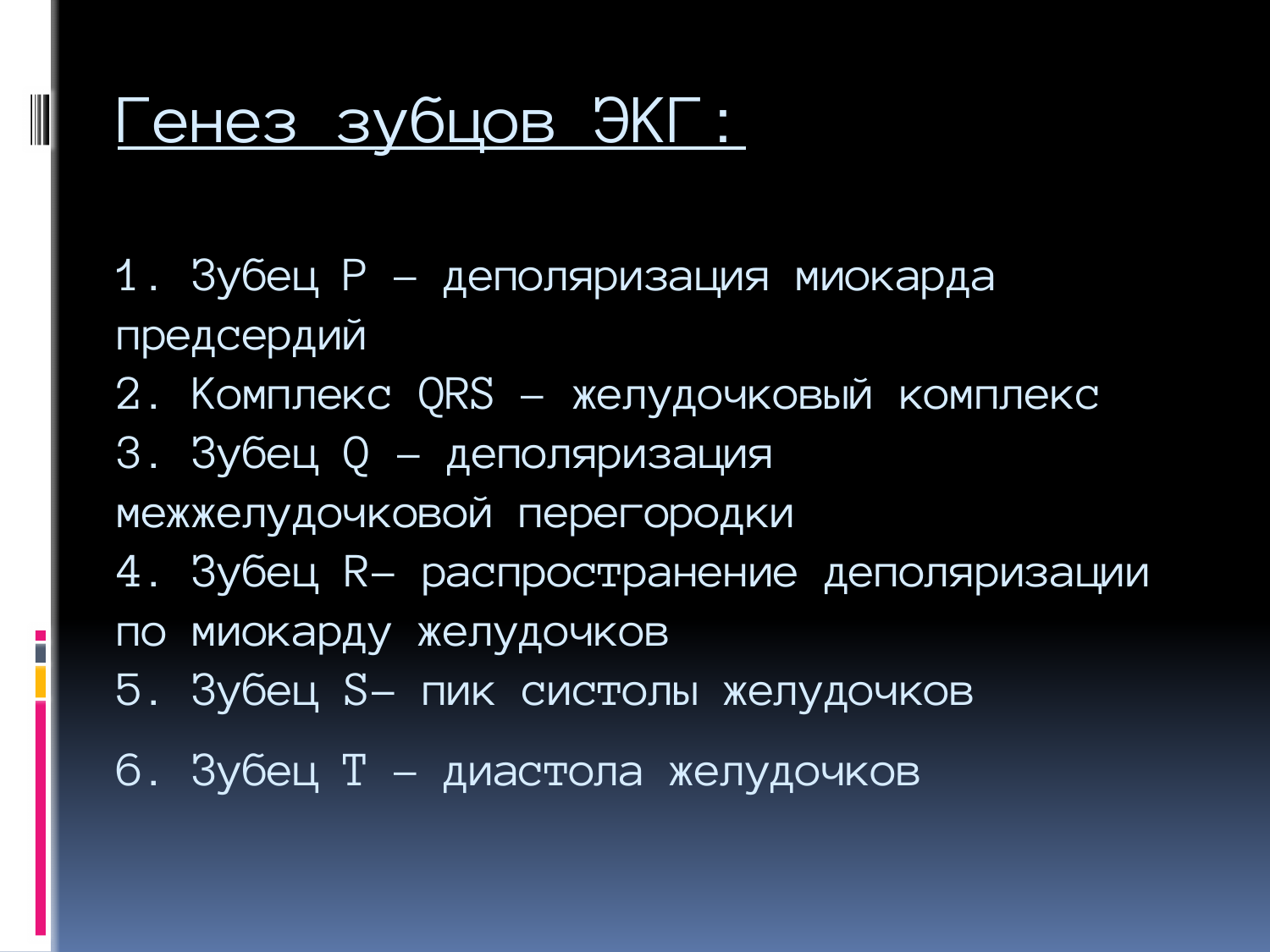

# Генез зубцов ЭКГ: 1. Зубец Р – деполяризация миокарда предсердий 2. Комплекс QRS – желудочковый комплекс 3. Зубец Q – деполяризация межжелудочковой перегородки 4. Зубец R- распространение деполяризации по миокарду желудочков 5. Зубец S- пик систолы желудочков 6. Зубец Т – диастола желудочков